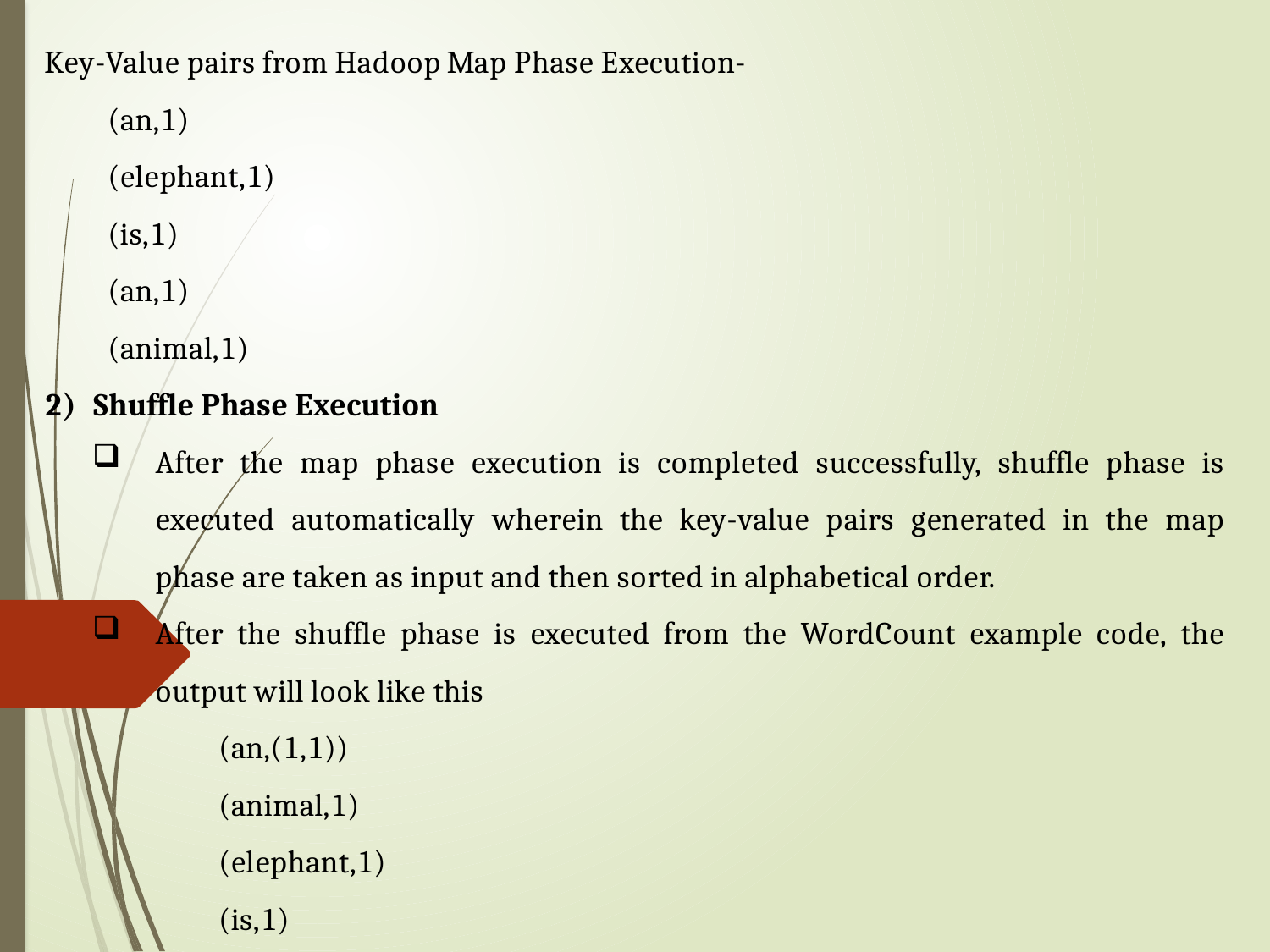

Key-Value pairs from Hadoop Map Phase Execution-
(an,1)
(elephant,1)
(is,1)
(an,1)
(animal,1)
2)	Shuffle Phase Execution
After the map phase execution is completed successfully, shuffle phase is executed automatically wherein the key-value pairs generated in the map phase are taken as input and then sorted in alphabetical order.
After the shuffle phase is executed from the WordCount example code, the output will look like this
	(an,(1,1))
	(animal,1)
	(elephant,1)
	(is,1)